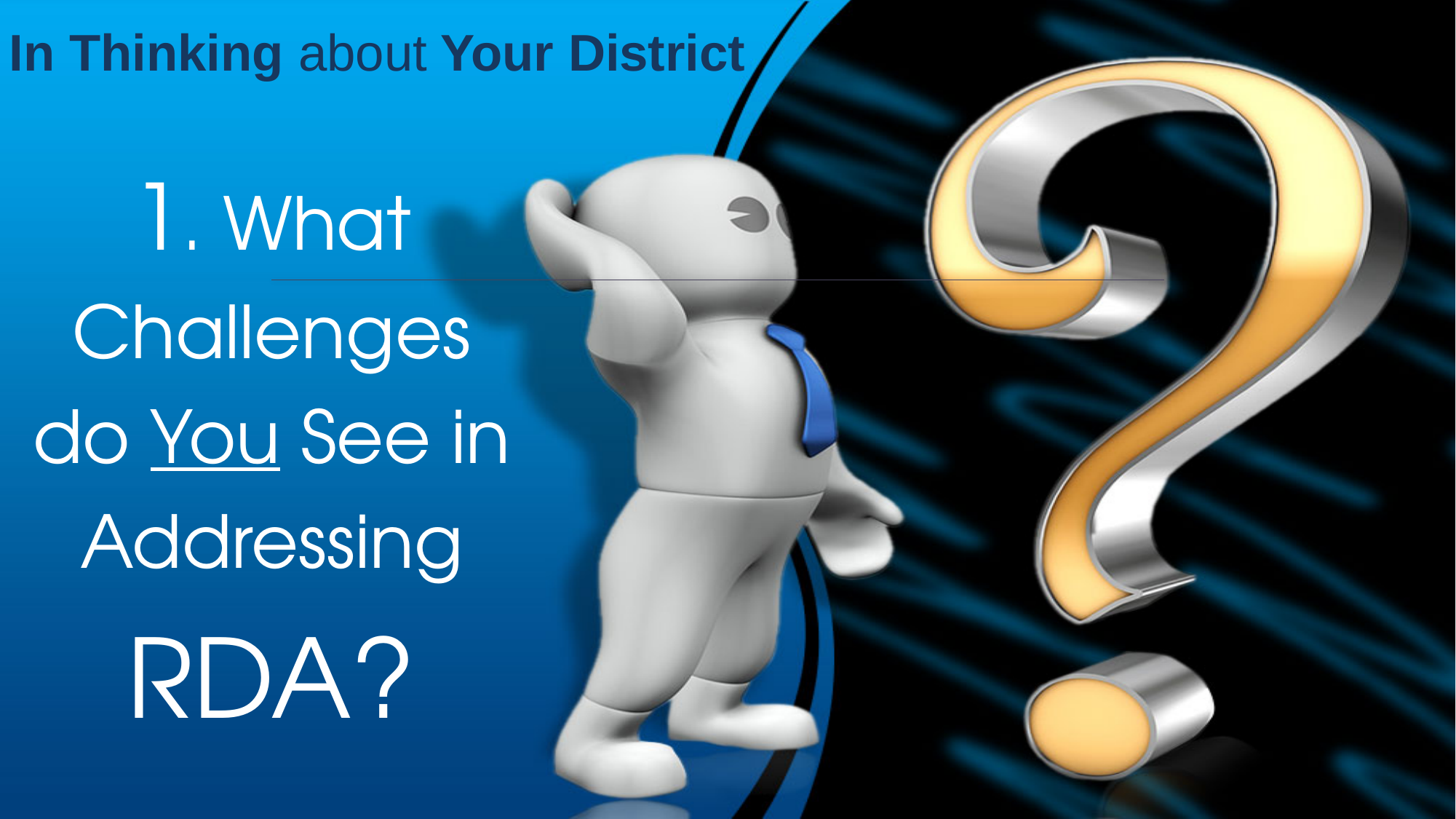

In Thinking about Your District
1. What Challenges do You See in Addressing RDA?